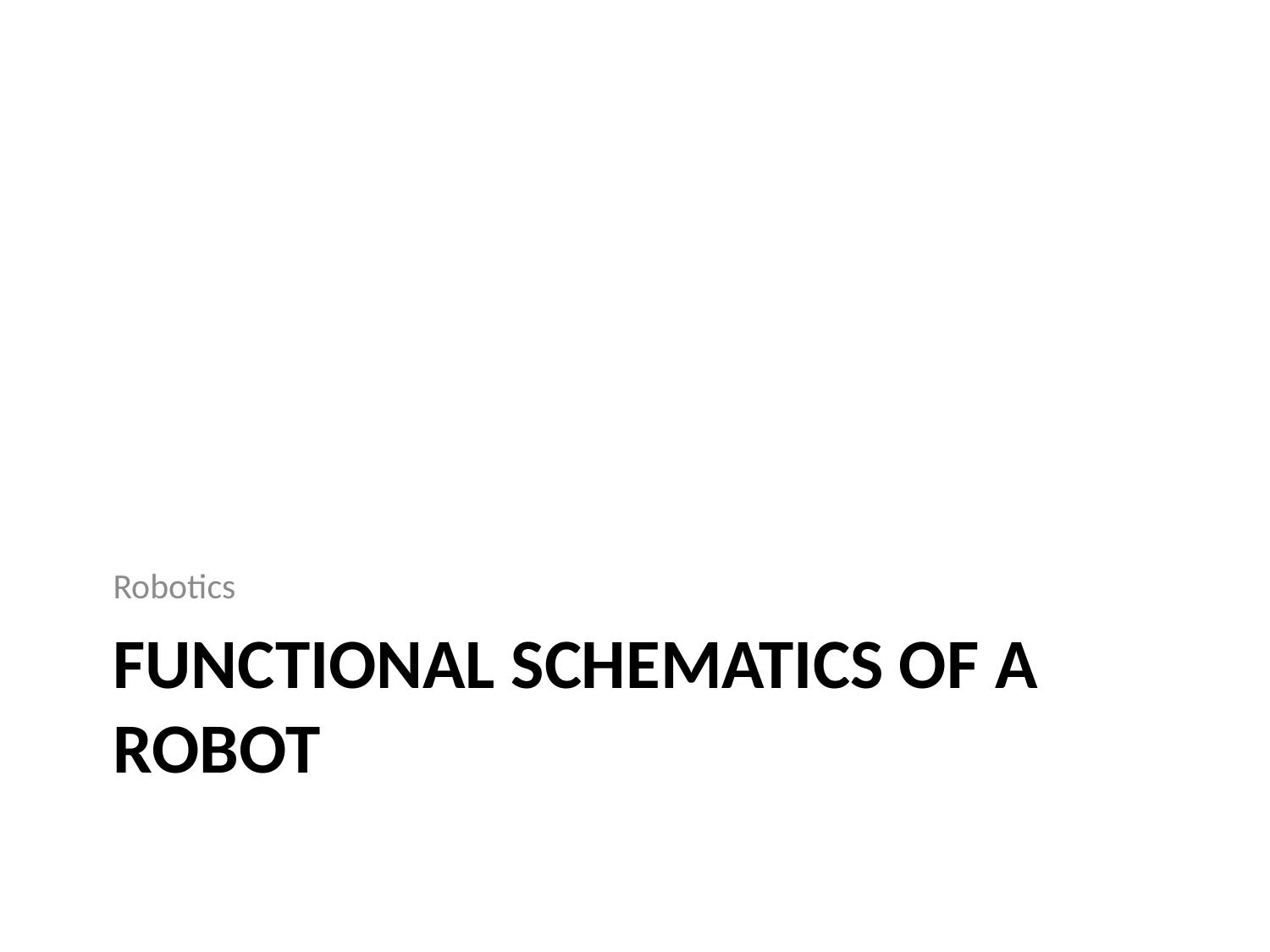

Robotics
# Functional schematics of a robot